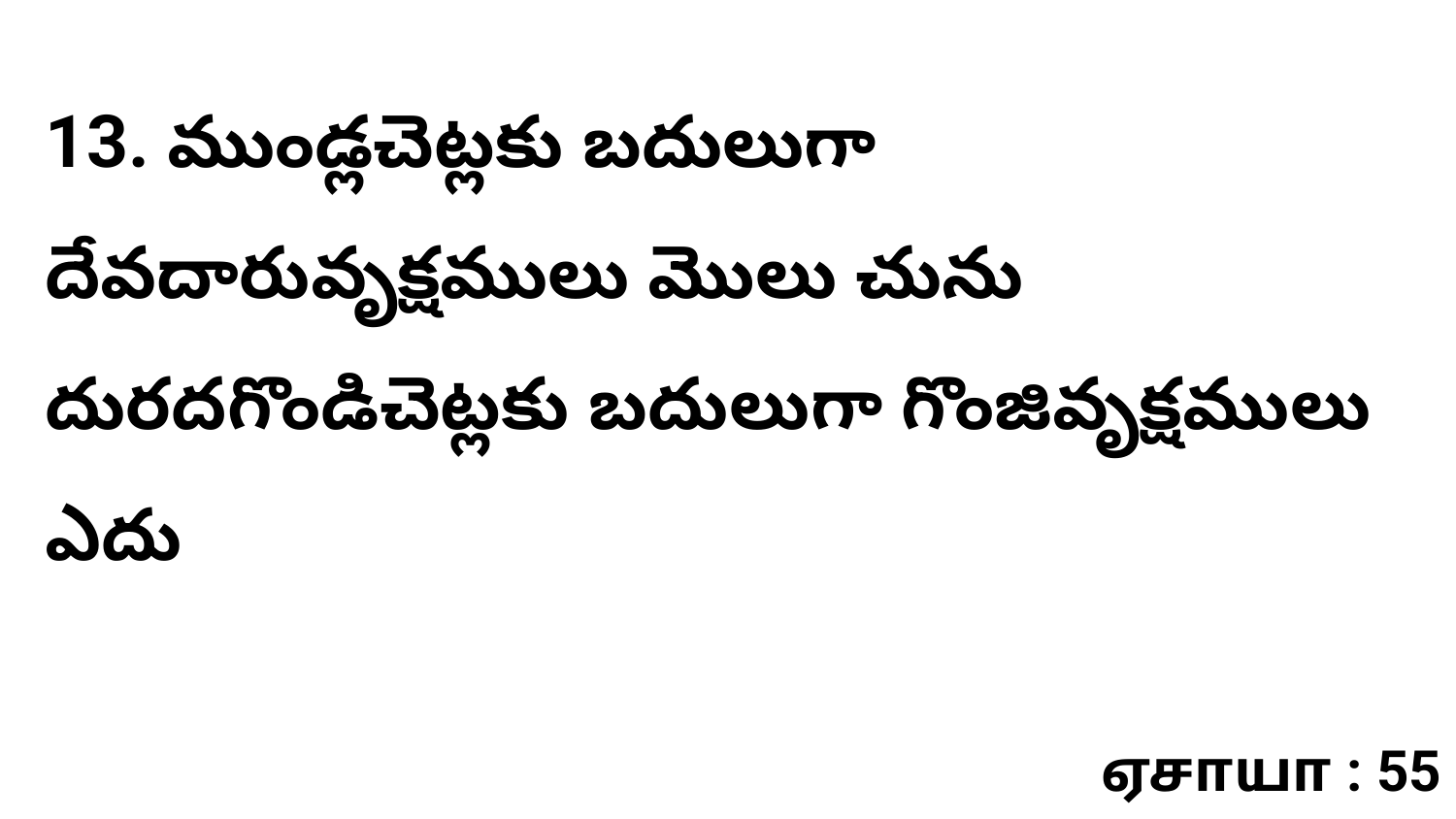

13. ముండ్లచెట్లకు బదులుగా దేవదారువృక్షములు మొలు చును దురదగొండిచెట్లకు బదులుగా గొంజివృక్షములు ఎదు
ஏசாயா : 55